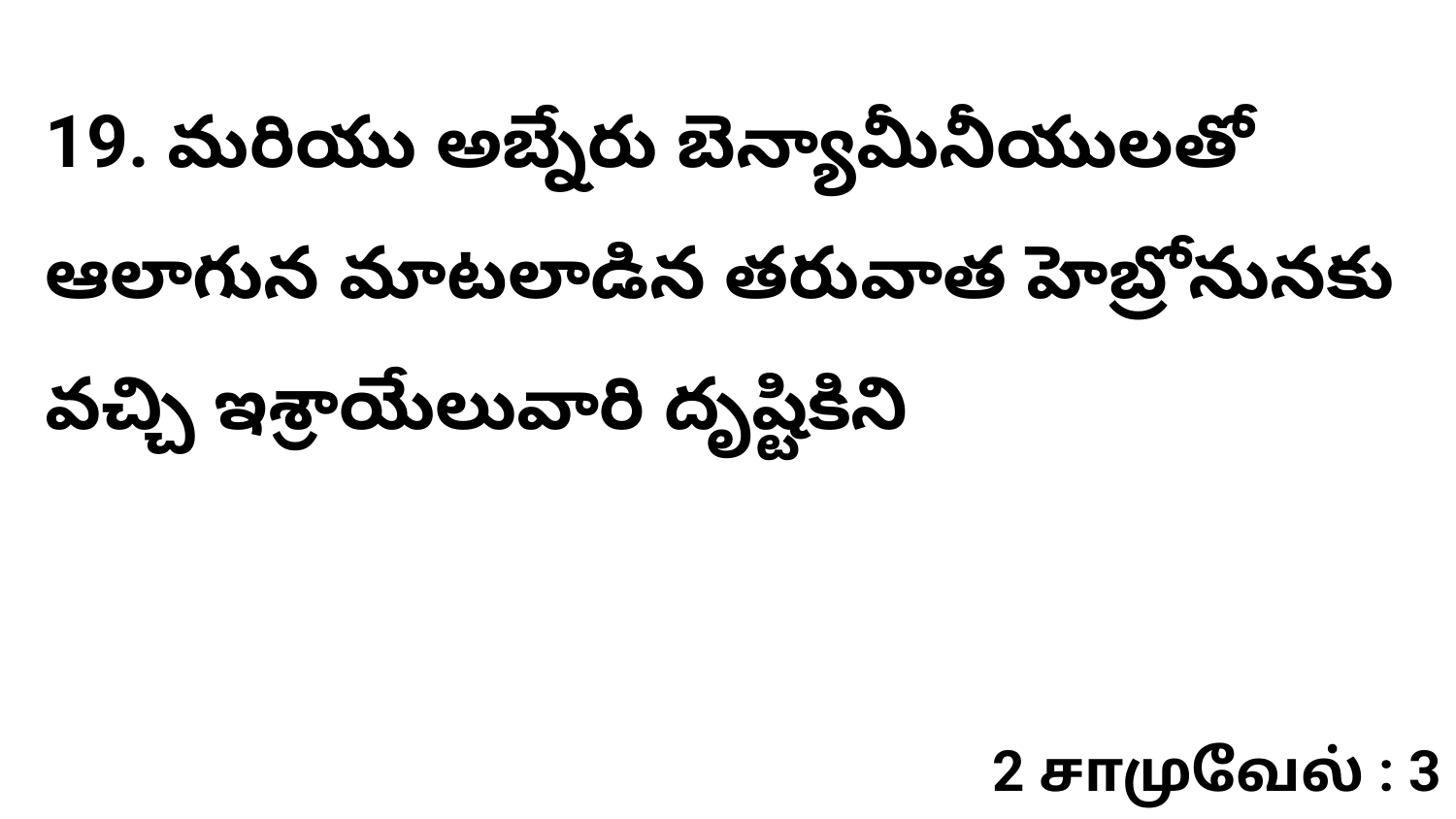

19. ​మరియు అబ్నేరు బెన్యామీనీయులతో ఆలాగున మాటలాడిన తరువాత హెబ్రోనునకు వచ్చి ఇశ్రాయేలువారి దృష్టికిని
2 சாமுவேல் : 3